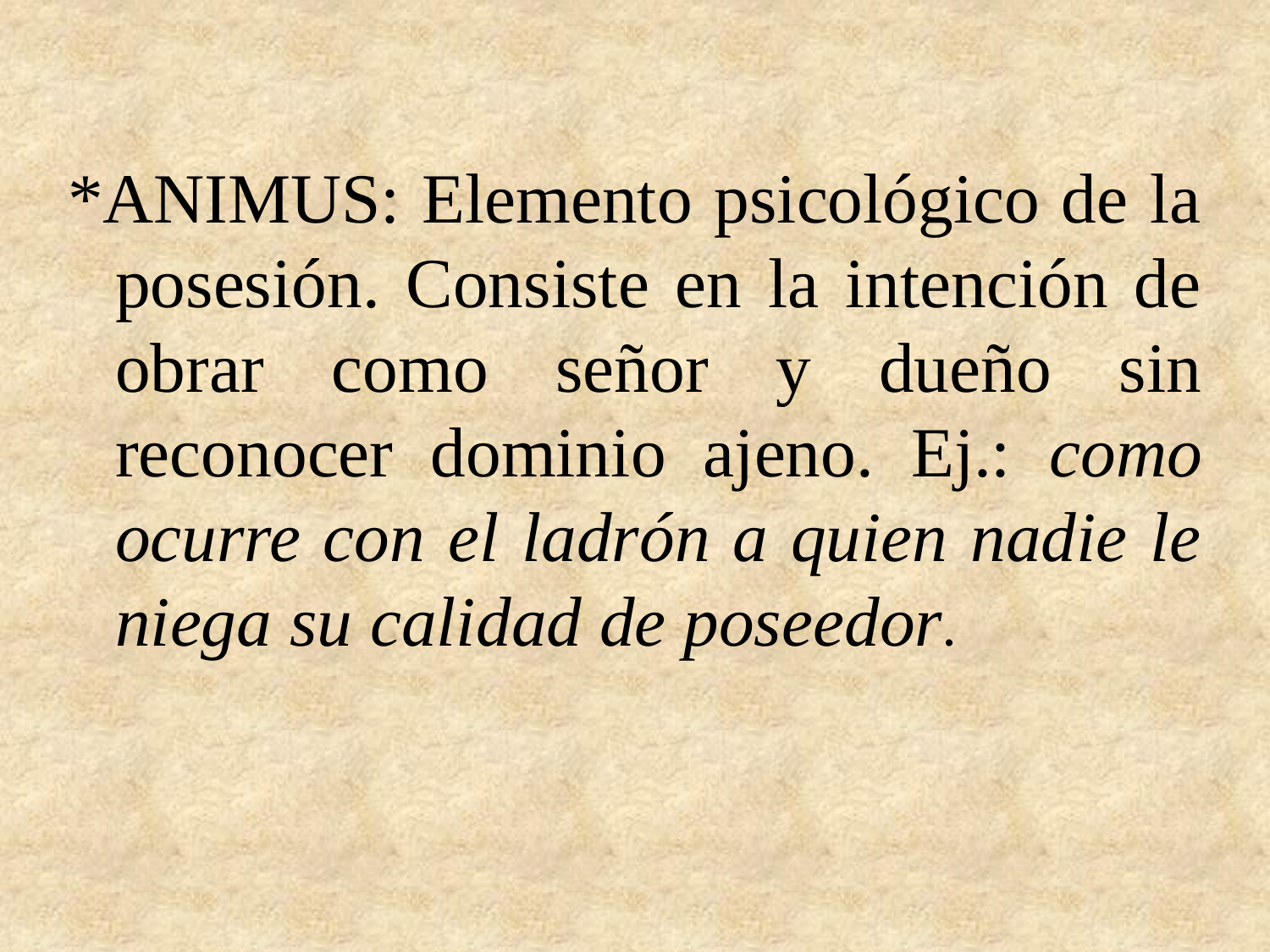

*ANIMUS: Elemento psicológico de la posesión. Consiste en la intención de obrar como señor y dueño sin reconocer dominio ajeno. Ej.: como ocurre con el ladrón a quien nadie le niega su calidad de poseedor.